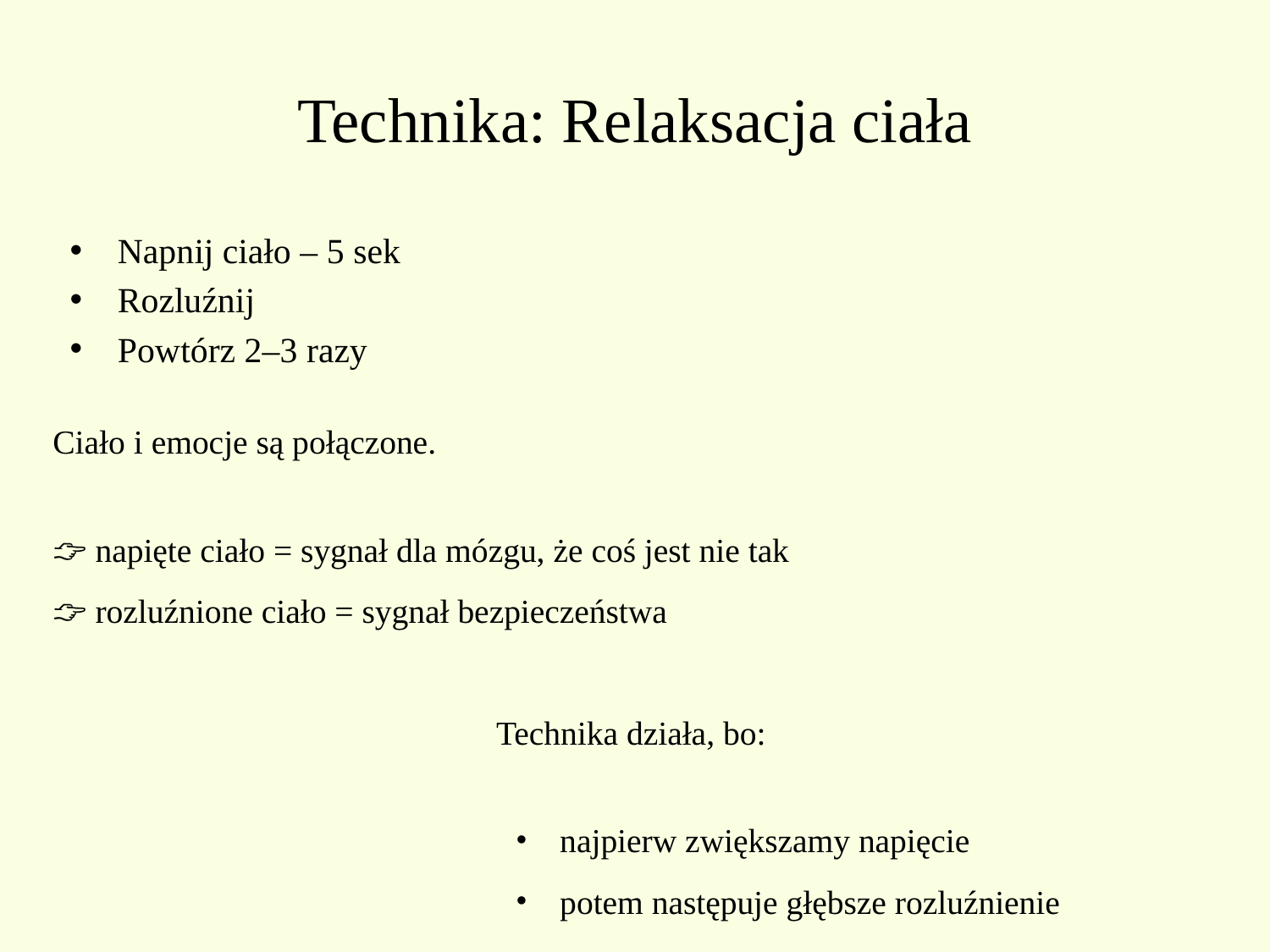

# Technika: Relaksacja ciała
Napnij ciało – 5 sek
Rozluźnij
Powtórz 2–3 razy
Ciało i emocje są połączone.

👉 napięte ciało = sygnał dla mózgu, że coś jest nie tak
👉 rozluźnione ciało = sygnał bezpieczeństwa
Technika działa, bo:

najpierw zwiększamy napięcie
potem następuje głębsze rozluźnienie